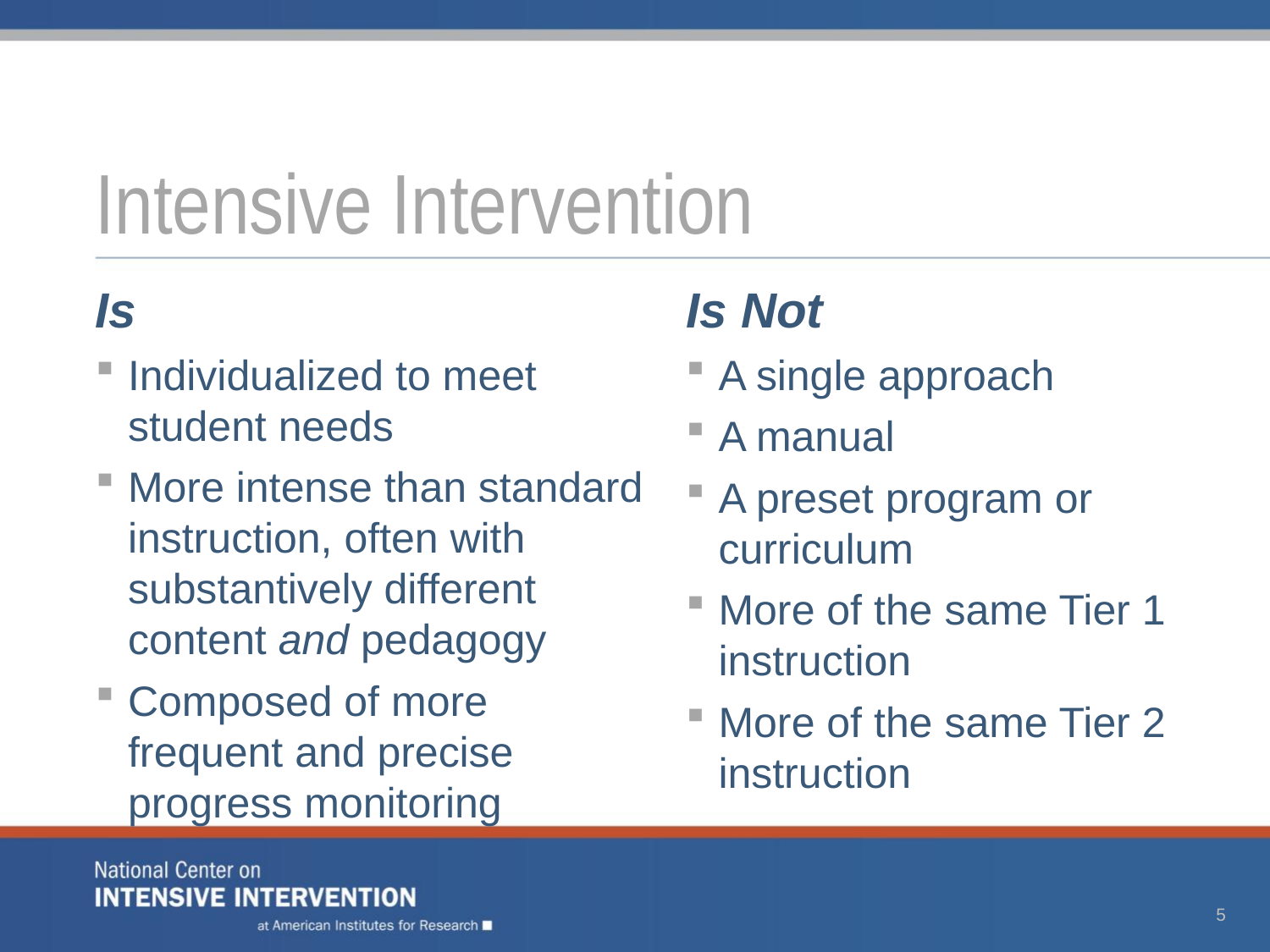

# Intensive Intervention
Is
Individualized to meet student needs
More intense than standard instruction, often with substantively different content and pedagogy
Composed of more frequent and precise progress monitoring
Is Not
A single approach
A manual
A preset program or curriculum
More of the same Tier 1  instruction
More of the same Tier 2  instruction

5